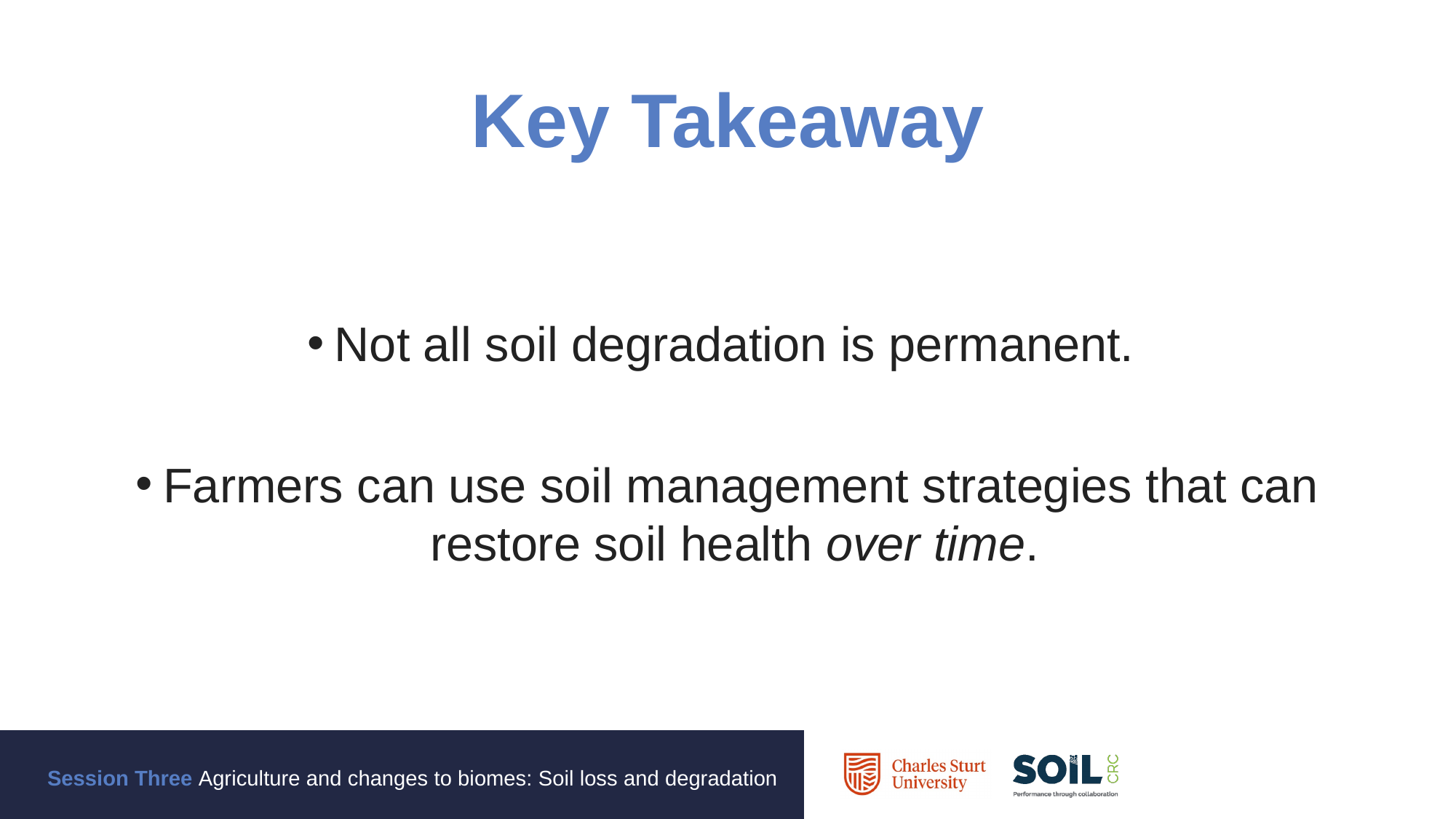

# Key Takeaway

Not all soil degradation is permanent.

Farmers can use soil management strategies that can restore soil health over time.